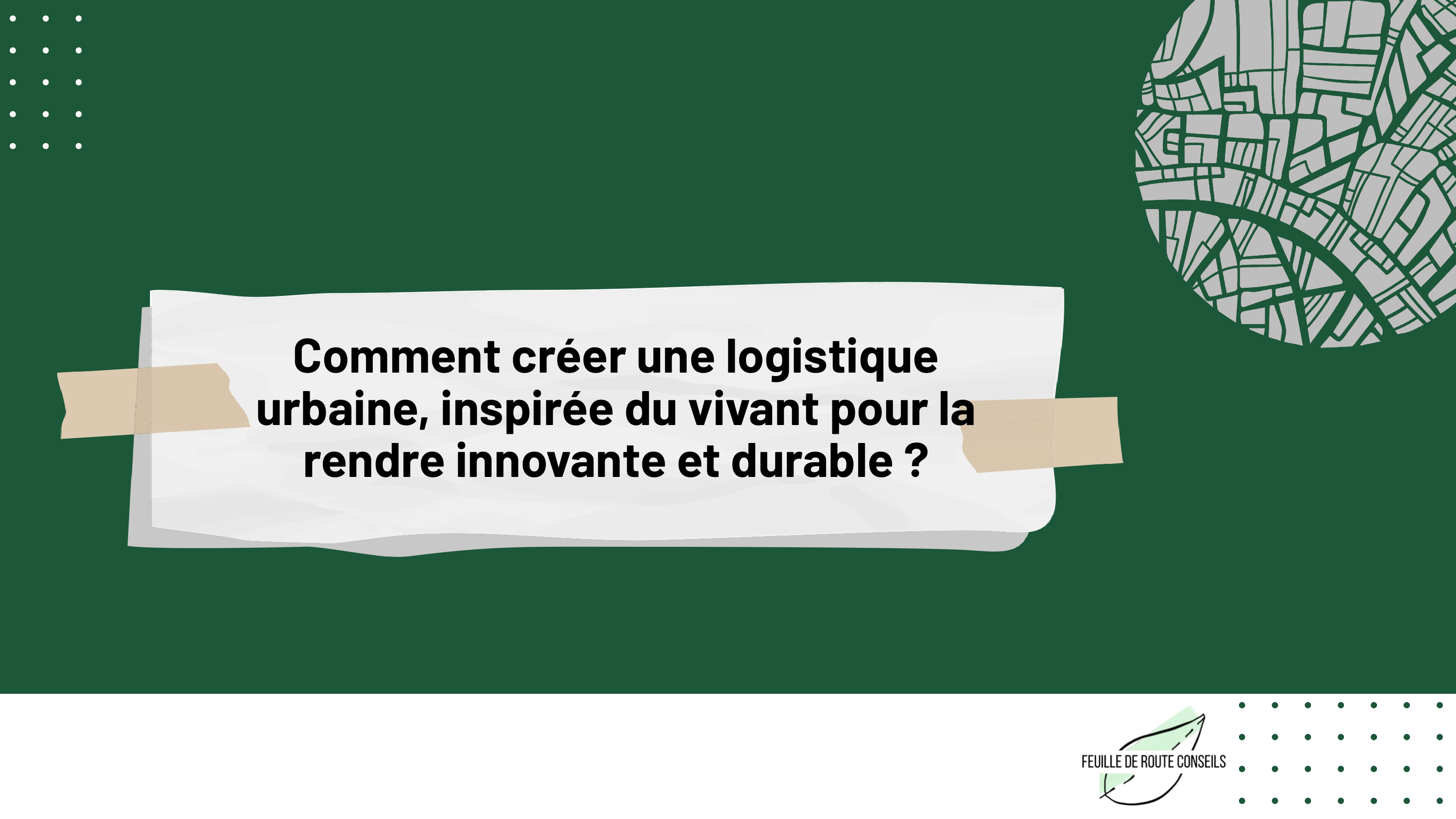

# Comment créer une logistique urbaine, inspirée du vivant pour la rendre innovante et durable ?